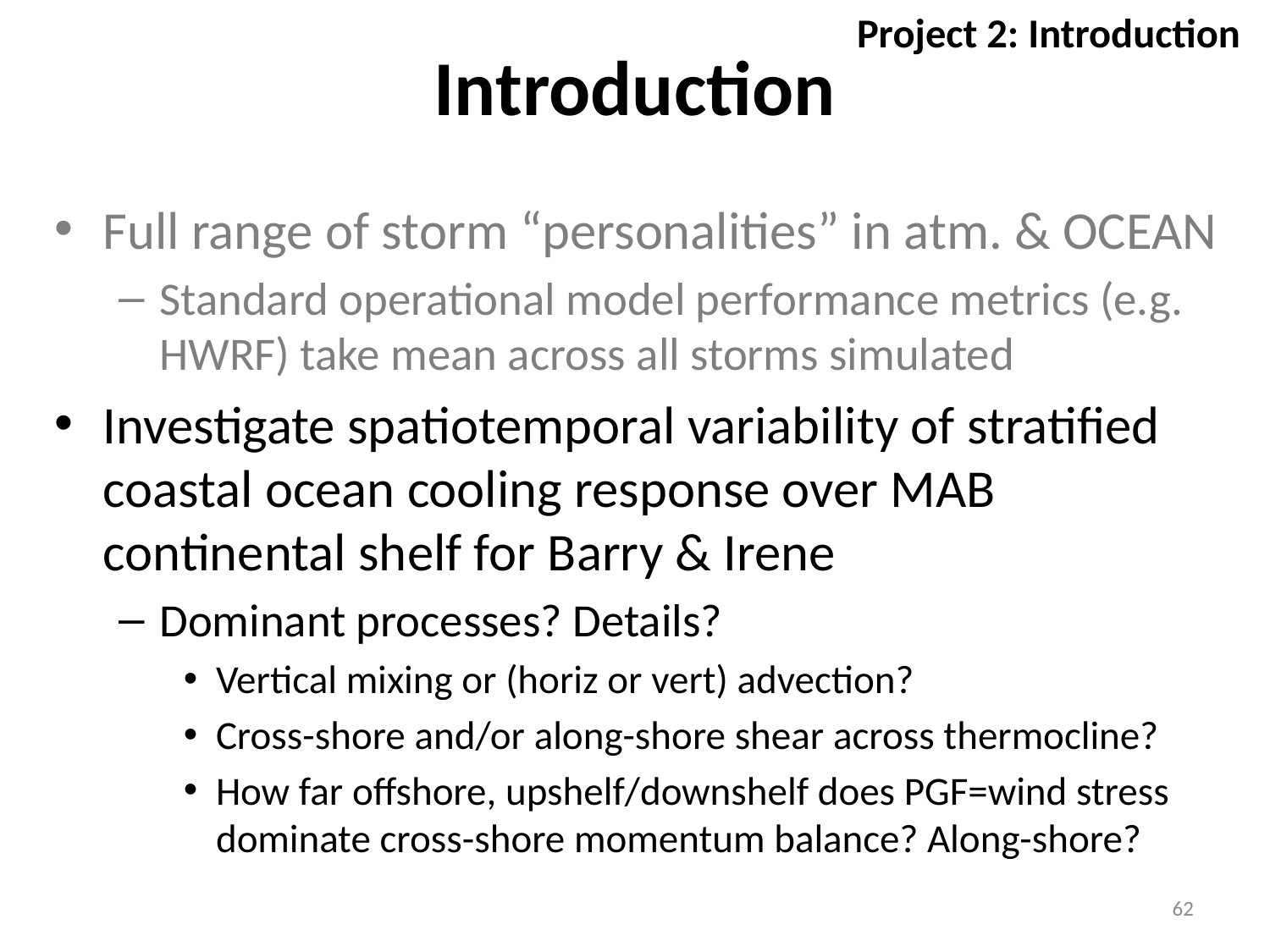

Project 2: Introduction
# Introduction
Full range of storm “personalities” in atm. & OCEAN
Standard operational model performance metrics (e.g. HWRF) take mean across all storms simulated
Investigate spatiotemporal variability of stratified coastal ocean cooling response over MAB continental shelf for Barry & Irene
Dominant processes? Details?
Vertical mixing or (horiz or vert) advection?
Cross-shore and/or along-shore shear across thermocline?
How far offshore, upshelf/downshelf does PGF=wind stress dominate cross-shore momentum balance? Along-shore?

62